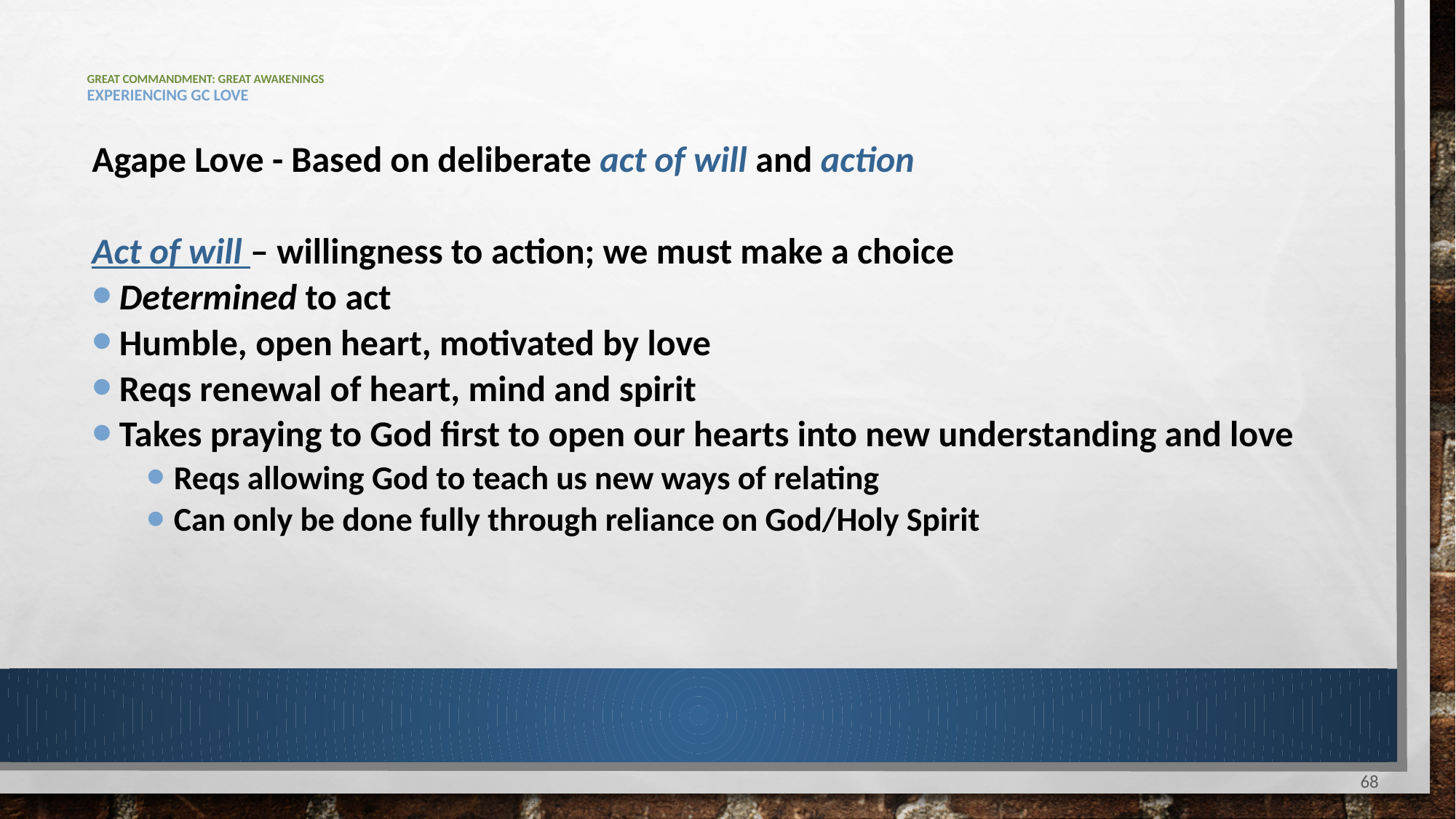

# Great commandment: Great Awakenings Experiencing gc love
Agape Love - Based on deliberate act of will and action

Act of will – willingness to action; we must make a choice
Determined to act
Humble, open heart, motivated by love
Reqs renewal of heart, mind and spirit
Takes praying to God first to open our hearts into new understanding and love
Reqs allowing God to teach us new ways of relating
Can only be done fully through reliance on God/Holy Spirit

68